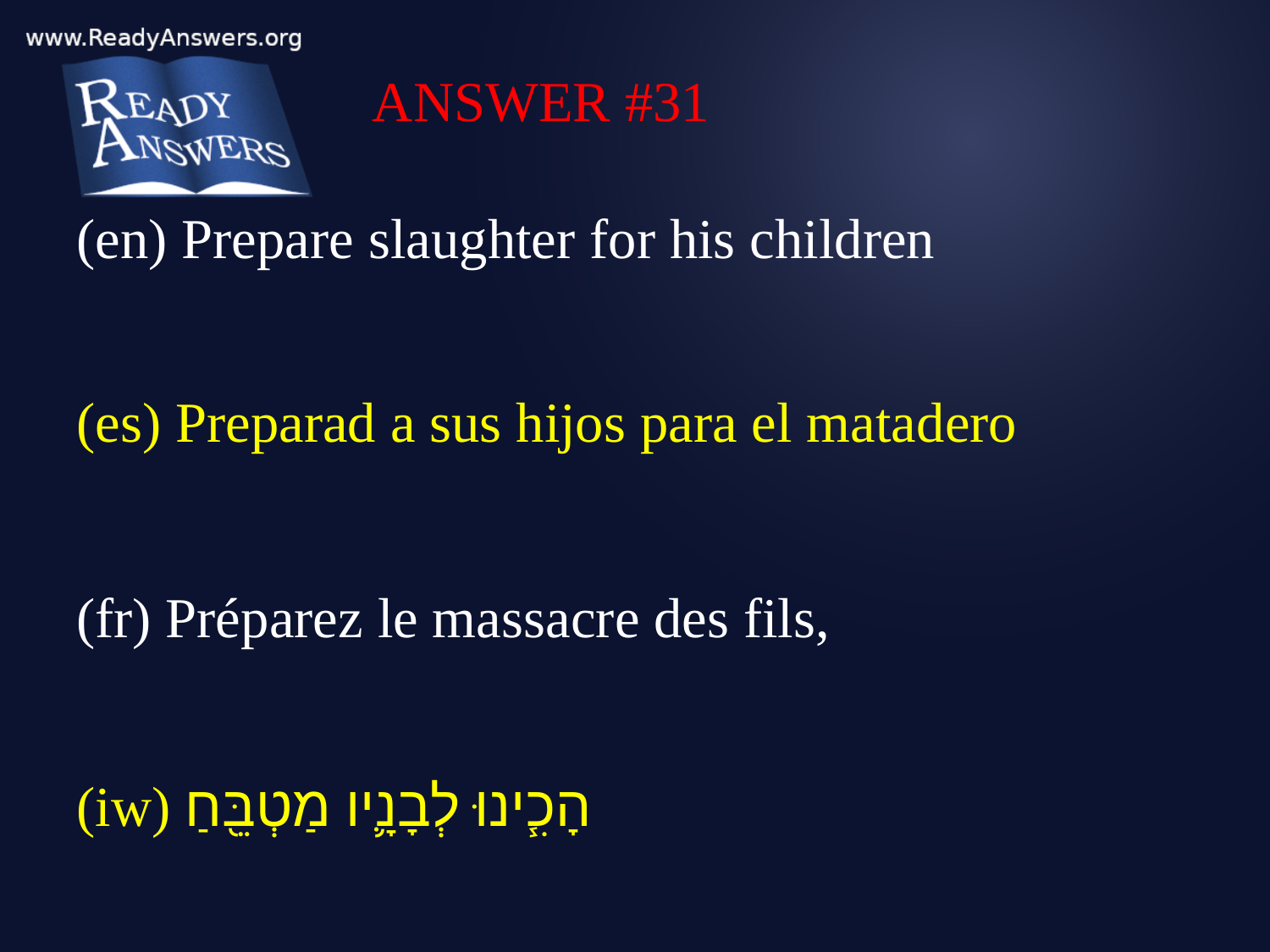

ANSWER #31
(en) Prepare slaughter for his children
(es) Preparad a sus hijos para el matadero
(fr) Préparez le massacre des fils,
(iw) הָכִ֧ינוּ לְבָנָ֛יו מַטְבֵּ֖חַ